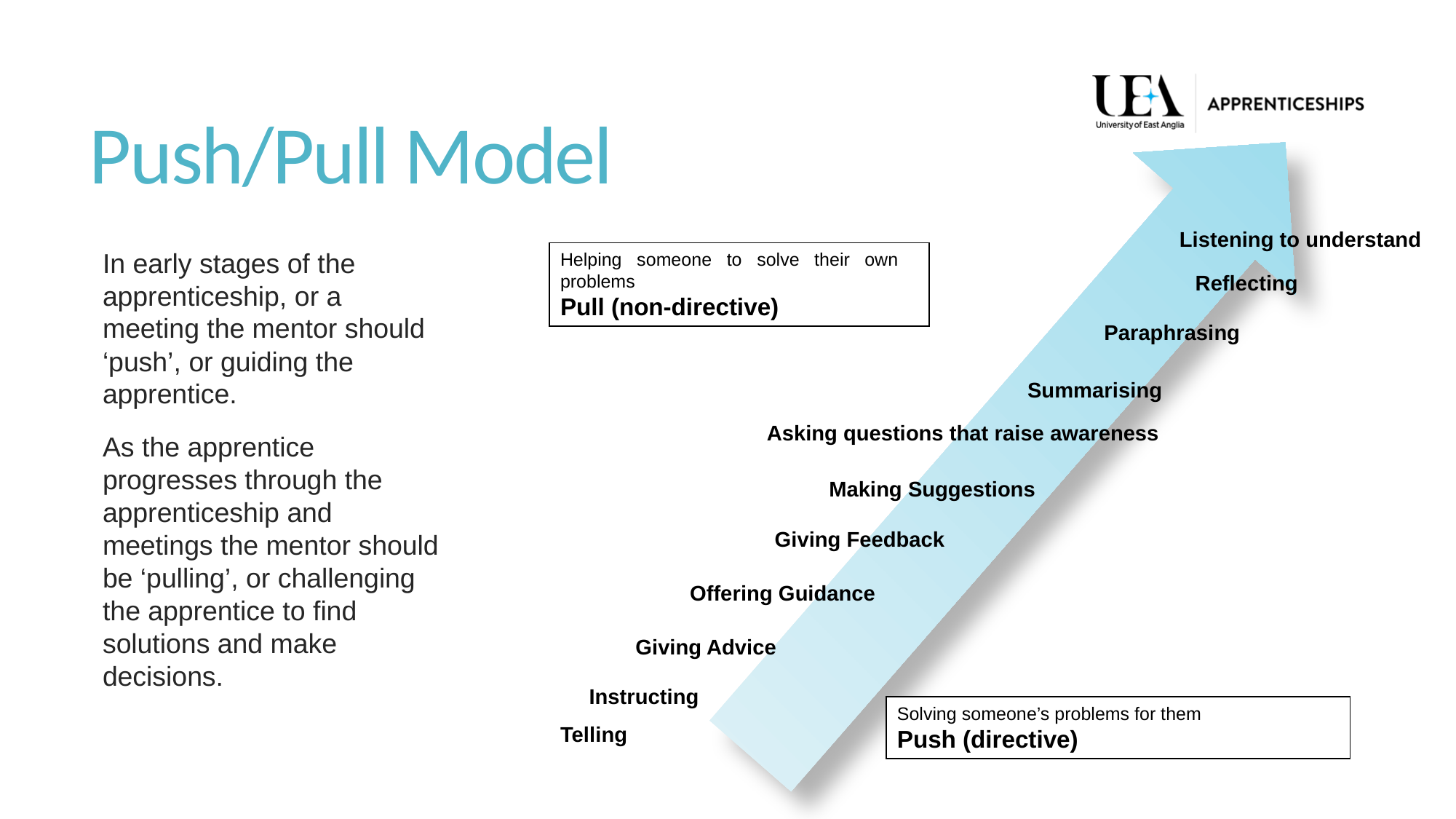

Listening to understand
Reflecting
Paraphrasing
Summarising
Asking questions that raise awareness
Making Suggestions
Giving Feedback
Offering Guidance
Giving Advice
Instructing
Telling
Helping someone to solve their own problems
Pull (non-directive)
Solving someone’s problems for them
Push (directive)
# Push/Pull Model
In early stages of the apprenticeship, or a meeting the mentor should ‘push’, or guiding the apprentice.
As the apprentice progresses through the apprenticeship and meetings the mentor should be ‘pulling’, or challenging the apprentice to find solutions and make decisions.